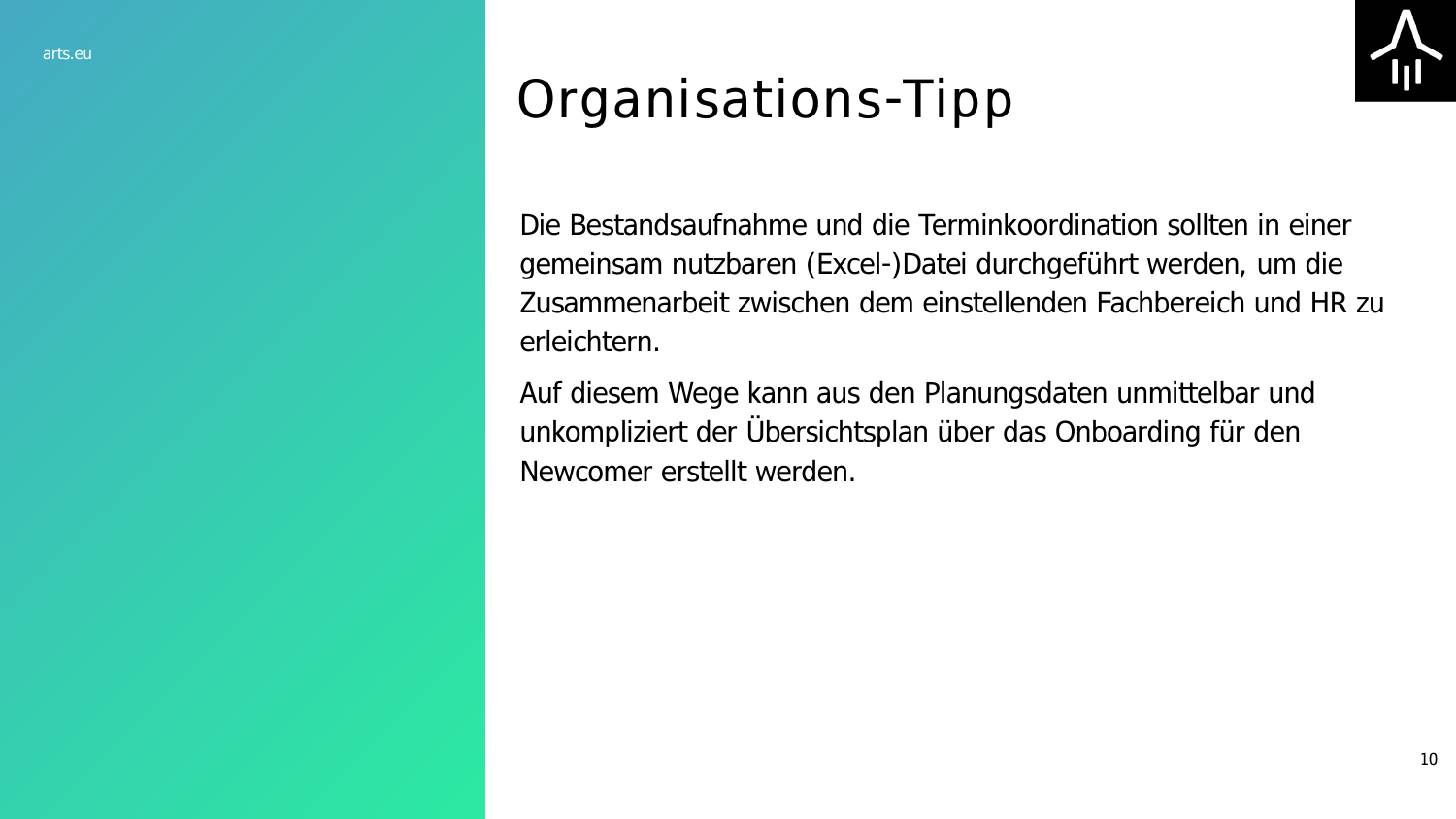

Organisations-Tipp
Die Bestandsaufnahme und die Terminkoordination sollten in einer gemeinsam nutzbaren (Excel-)Datei durchgeführt werden, um die Zusammenarbeit zwischen dem einstellenden Fachbereich und HR zu erleichtern.
Auf diesem Wege kann aus den Planungsdaten unmittelbar und unkompliziert der Übersichtsplan über das Onboarding für den Newcomer erstellt werden.

10